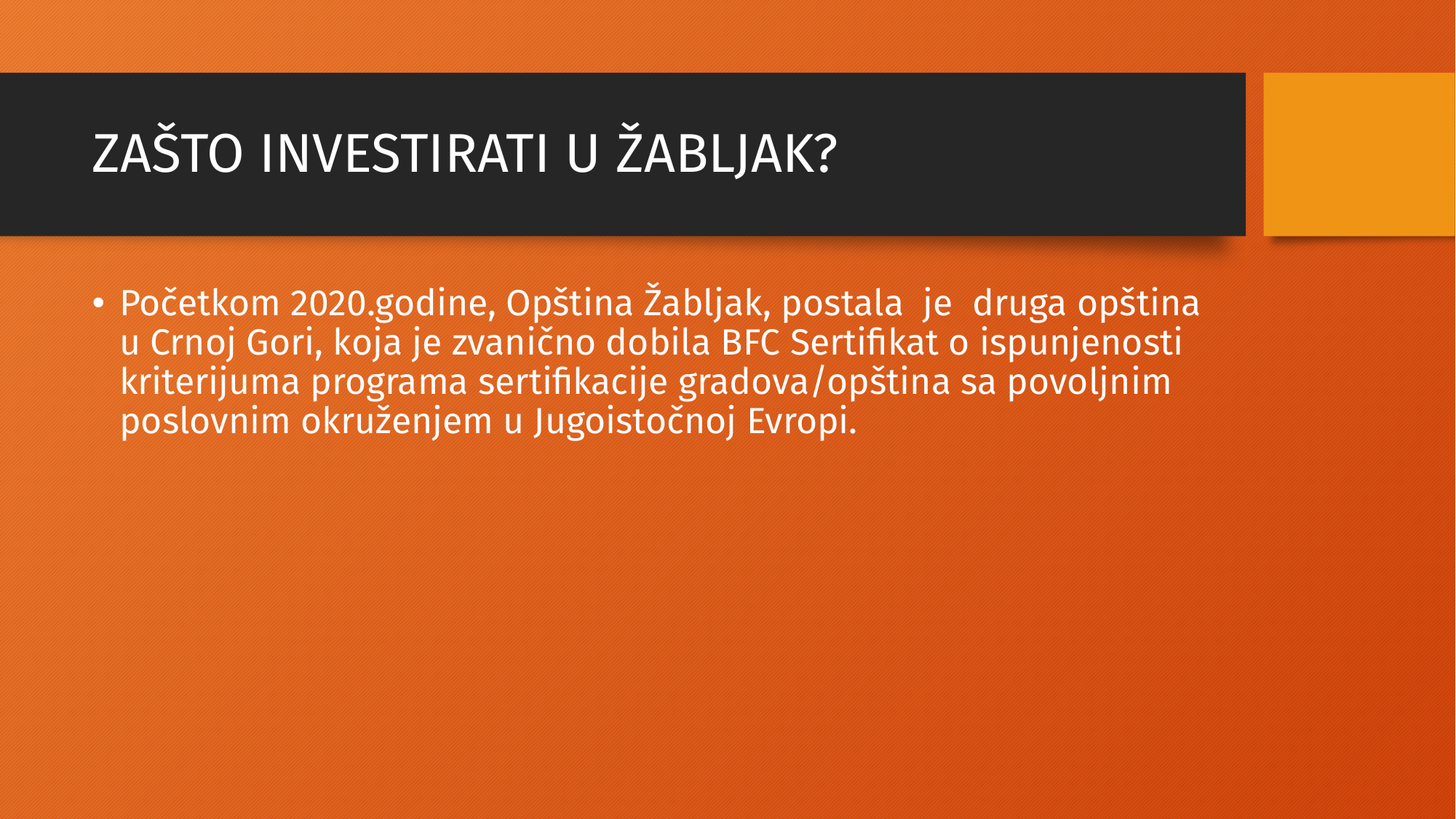

# ZAŠTO INVESTIRATI U ŽABLJAK?
Početkom 2020.godine, Opština Žabljak, postala  je  druga opština u Crnoj Gori, koja je zvanično dobila BFC Sertifikat o ispunjenosti kriterijuma programa sertifikacije gradova/opština sa povoljnim poslovnim okruženjem u Jugoistočnoj Evropi.